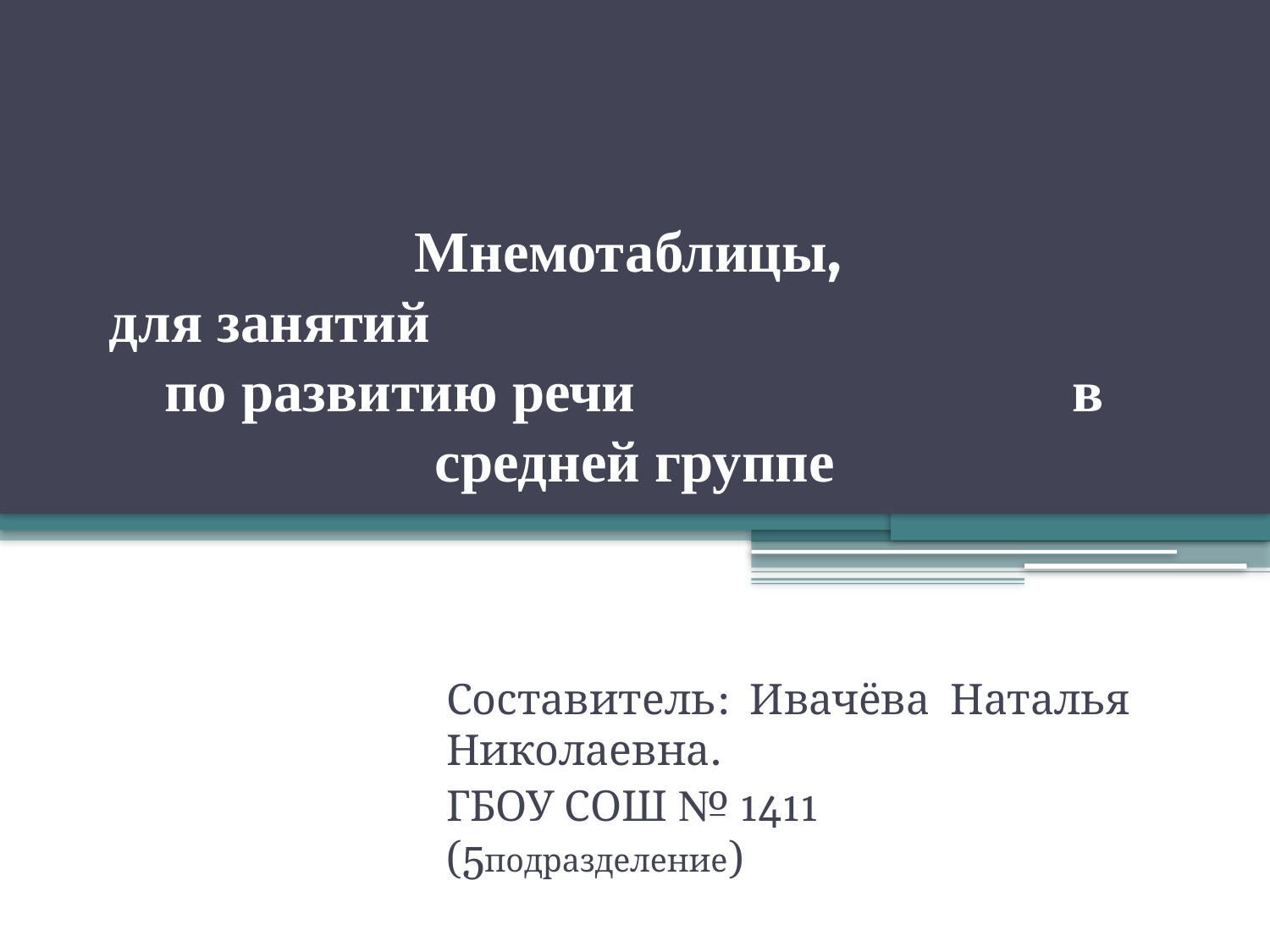

# Мнемотаблицы, для занятий                                                   по развитию речи                              в средней группе
Составитель:  Ивачёва  Наталья Николаевна.
ГБОУ СОШ № 1411                         (5подразделение)